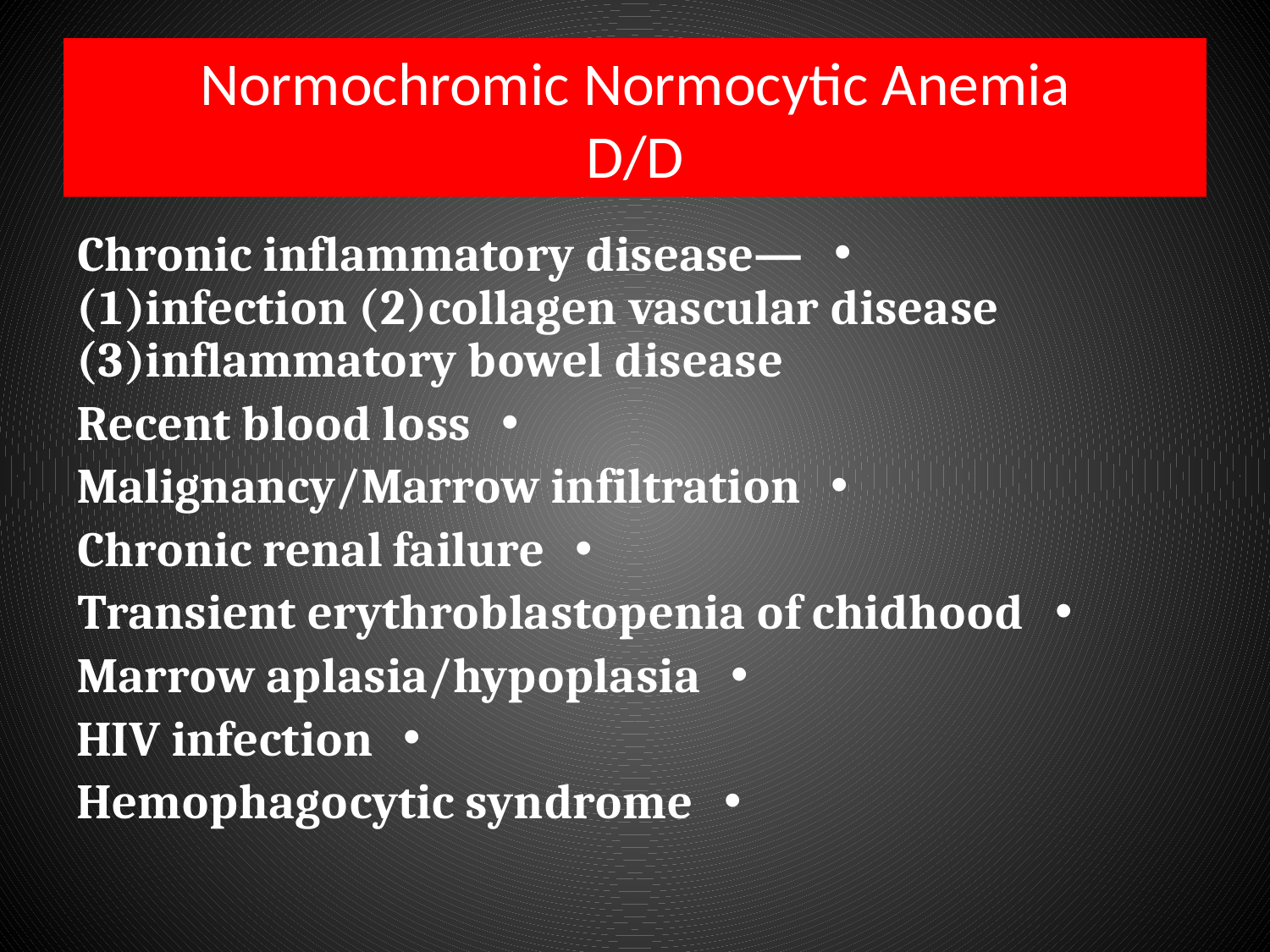

# Normochromic Normocytic Anemia D/D
Chronic inflammatory disease—
(1)infection (2)collagen vascular disease (3)inflammatory bowel disease
Recent blood loss
Malignancy/Marrow infiltration
Chronic renal failure
Transient erythroblastopenia of chidhood
Marrow aplasia/hypoplasia
HIV infection
Hemophagocytic syndrome